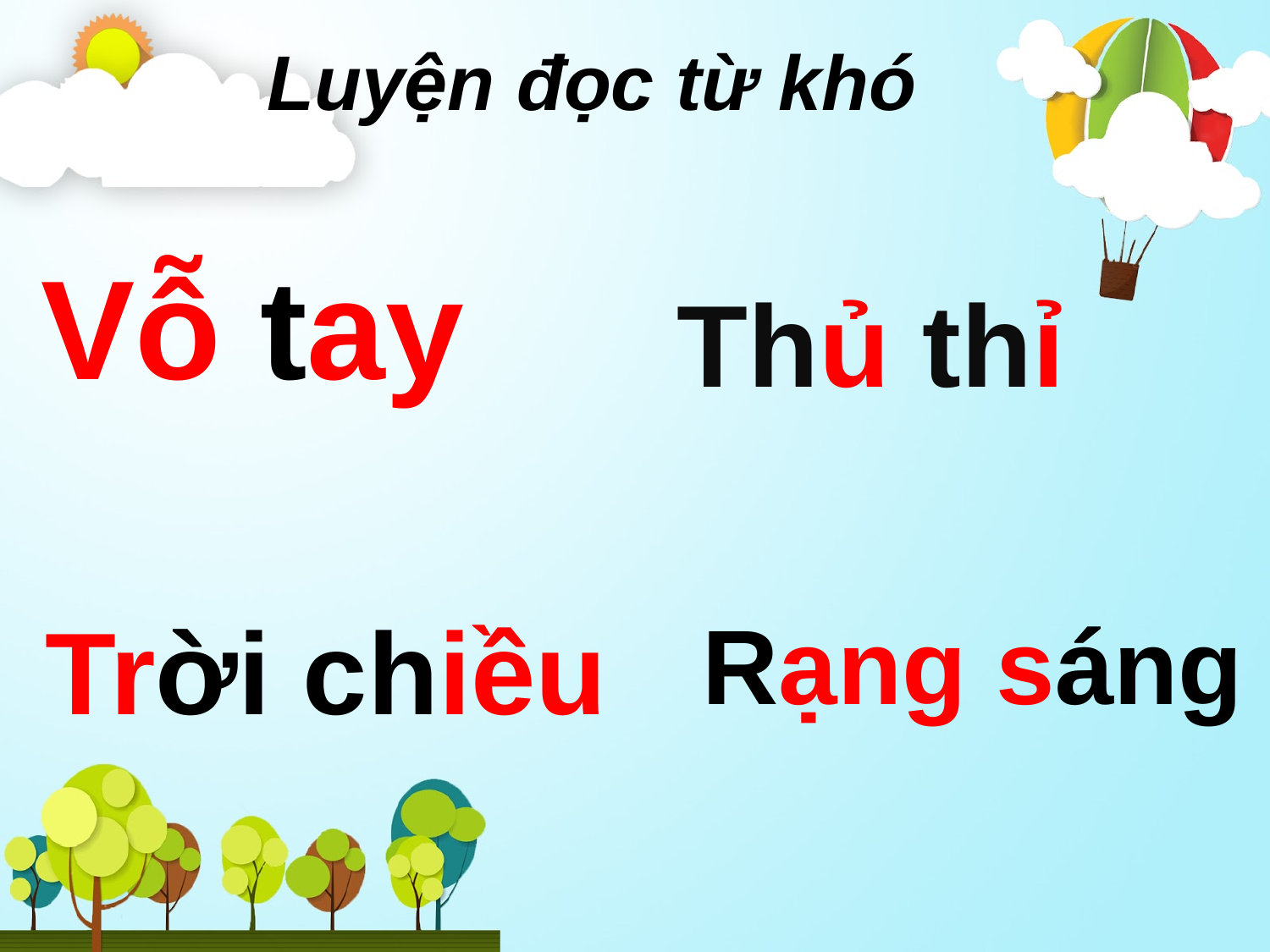

# Luyện đọc từ khó
Vỗ tay
Thủ thỉ
Trời chiều
Rạng sáng